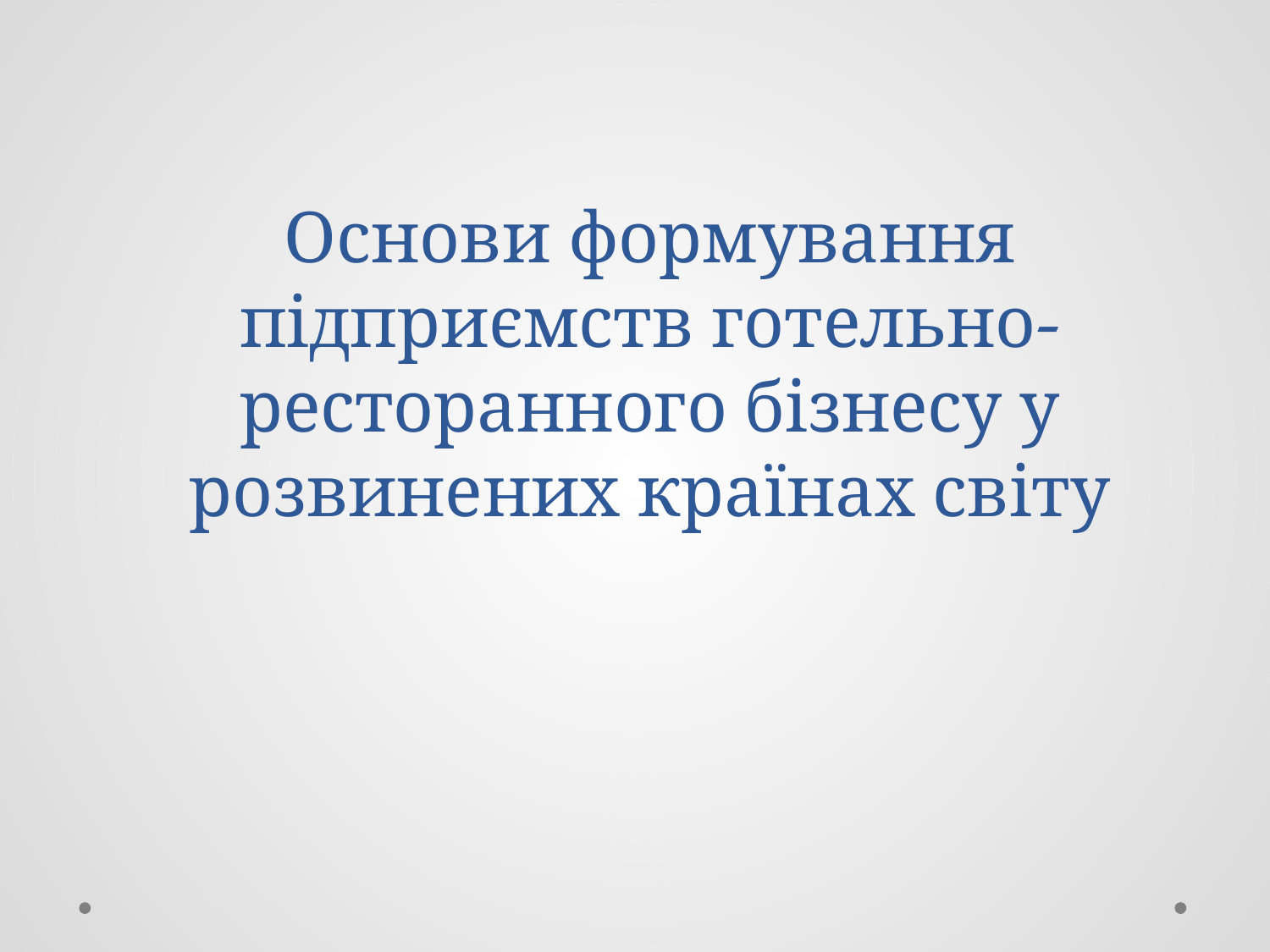

# Основи формування підприємств готельно-ресторанного бізнесу у розвинених країнах світу